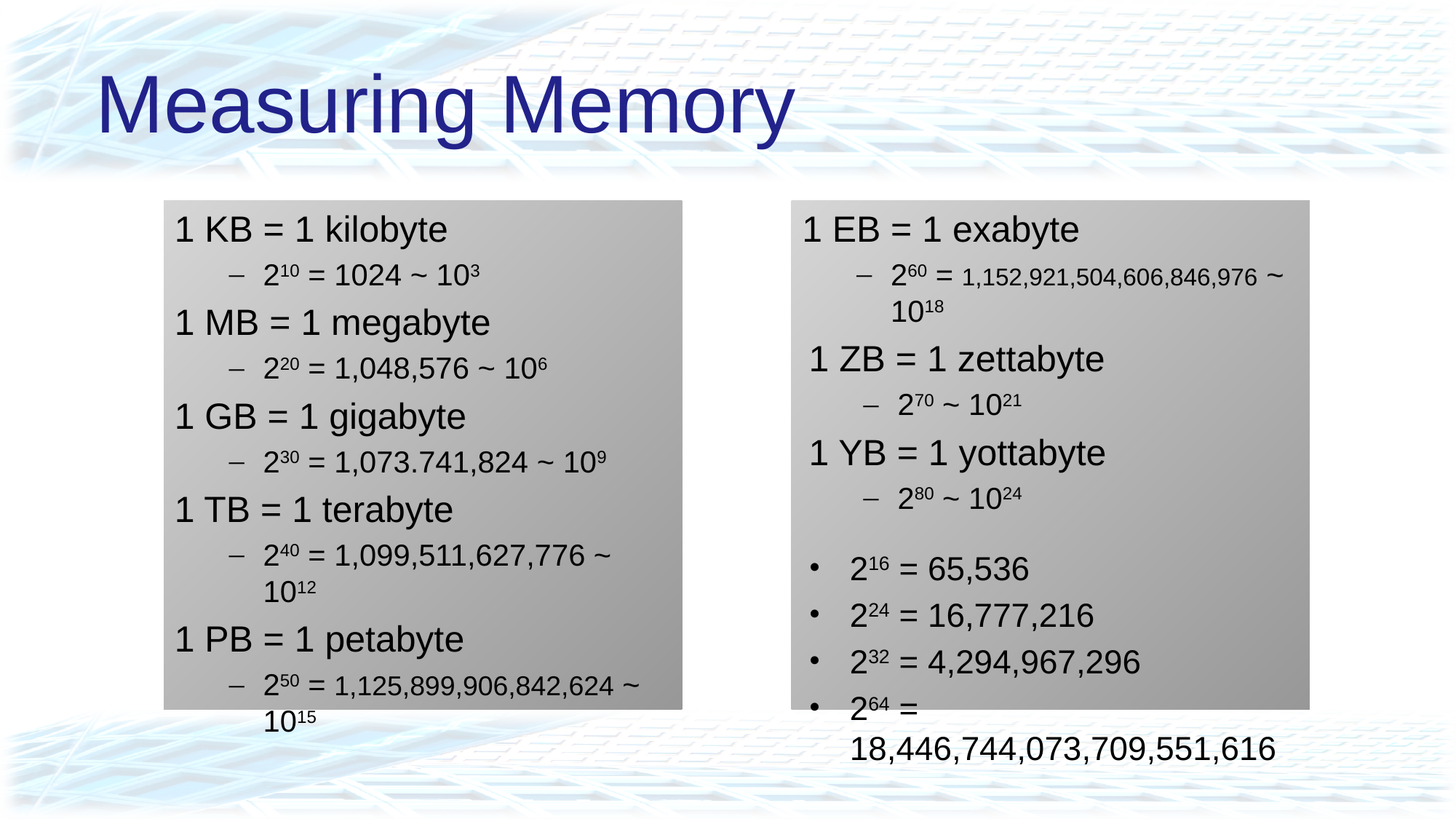

Measuring Memory
1 KB = 1 kilobyte
210 = 1024 ~ 103
1 MB = 1 megabyte
220 = 1,048,576 ~ 106
1 GB = 1 gigabyte
230 = 1,073.741,824 ~ 109
1 TB = 1 terabyte
240 = 1,099,511,627,776 ~ 1012
1 PB = 1 petabyte
250 = 1,125,899,906,842,624 ~ 1015

1 EB = 1 exabyte
260 = 1,152,921,504,606,846,976 ~ 1018
1 ZB = 1 zettabyte
270 ~ 1021
1 YB = 1 yottabyte
280 ~ 1024

216 = 65,536
224 = 16,777,216
232 = 4,294,967,296
264 = 18,446,744,073,709,551,616